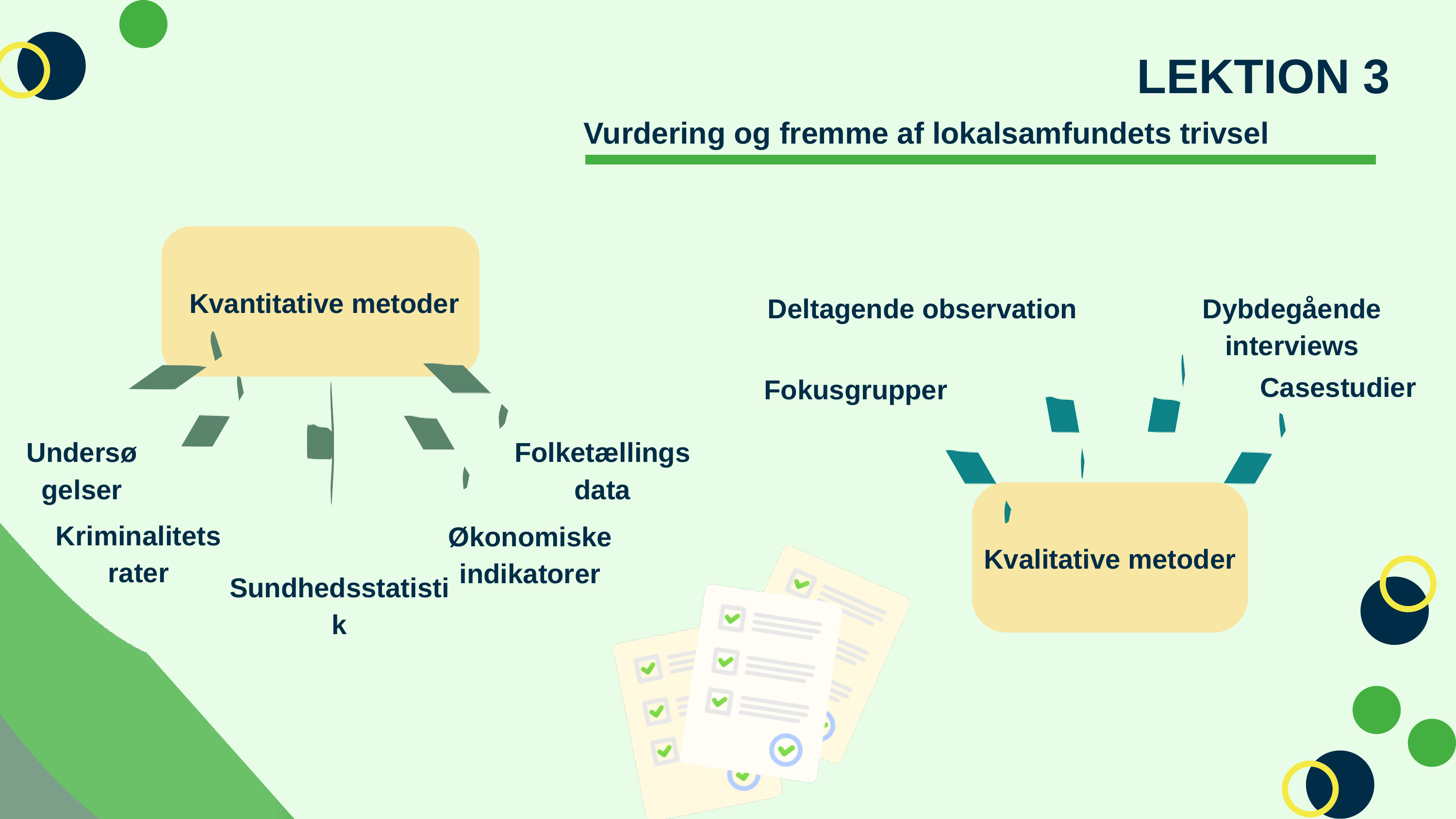

LEKTION 3
Vurdering og fremme af lokalsamfundets trivsel

 Kvantitative metoder
Deltagende observation
Dybdegående interviews

Casestudier

Fokusgrupper

Undersøgelser
Folketællingsdata

Kvalitative metoder

Kriminalitetsrater
Økonomiske indikatorer

Sundhedsstatistik